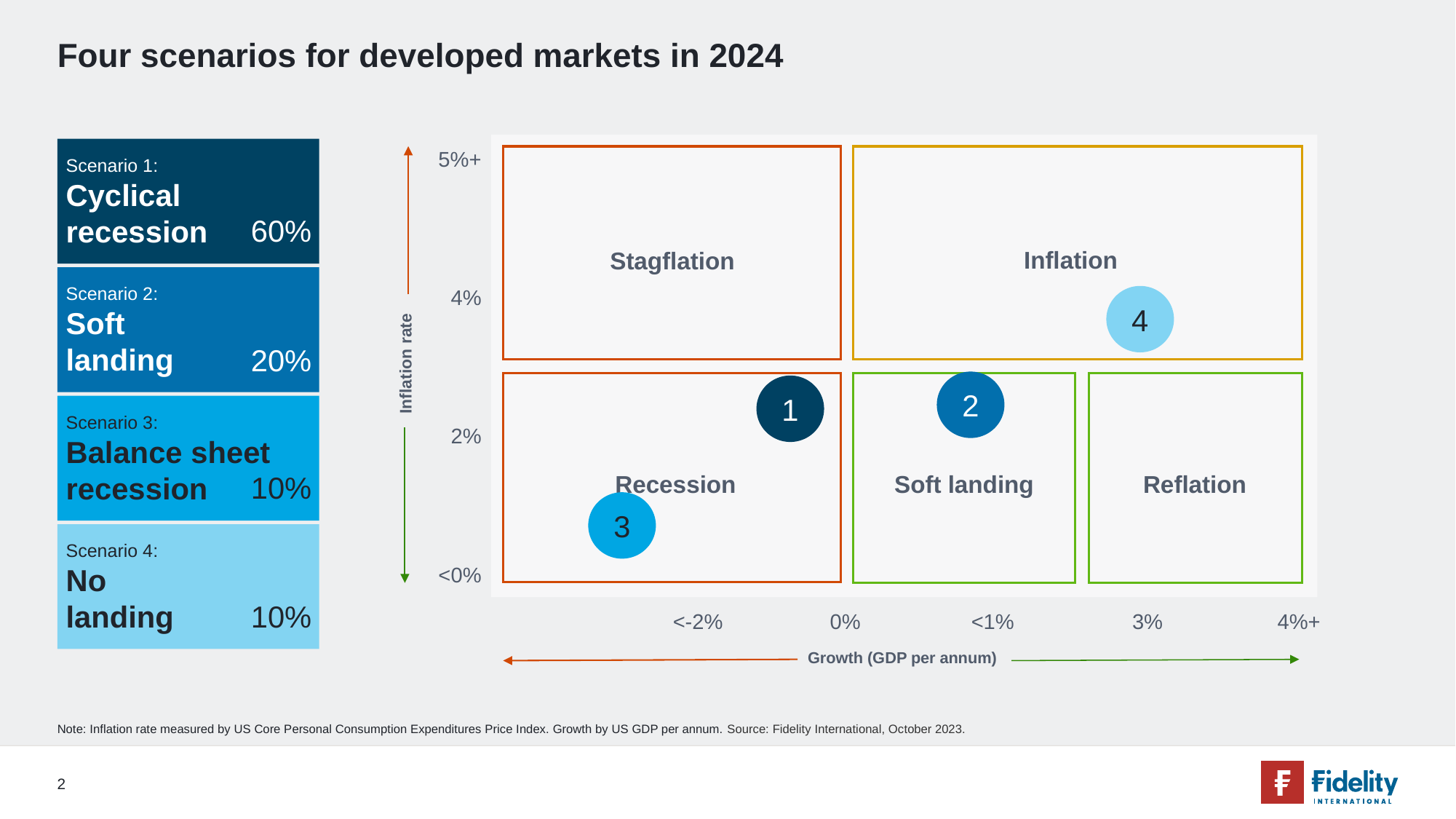

Four scenarios for developed markets in 2024

Scenario 1:
Cyclical recession
5%+

60%
Inflation
Stagflation
Scenario 2:
Soft
landing
4%
4
20%
Inflation rate
2

1
Scenario 3:
Balance sheet recession
2%
Recession
Soft landing
Reflation
10%
3
Scenario 4:
No
landing
<0%
10%
<-2%
0%
<1%
3%
4%+
Growth (GDP per annum)
Note: Inflation rate measured by US Core Personal Consumption Expenditures Price Index. Growth by US GDP per annum. Source: Fidelity International, October 2023.

November 23